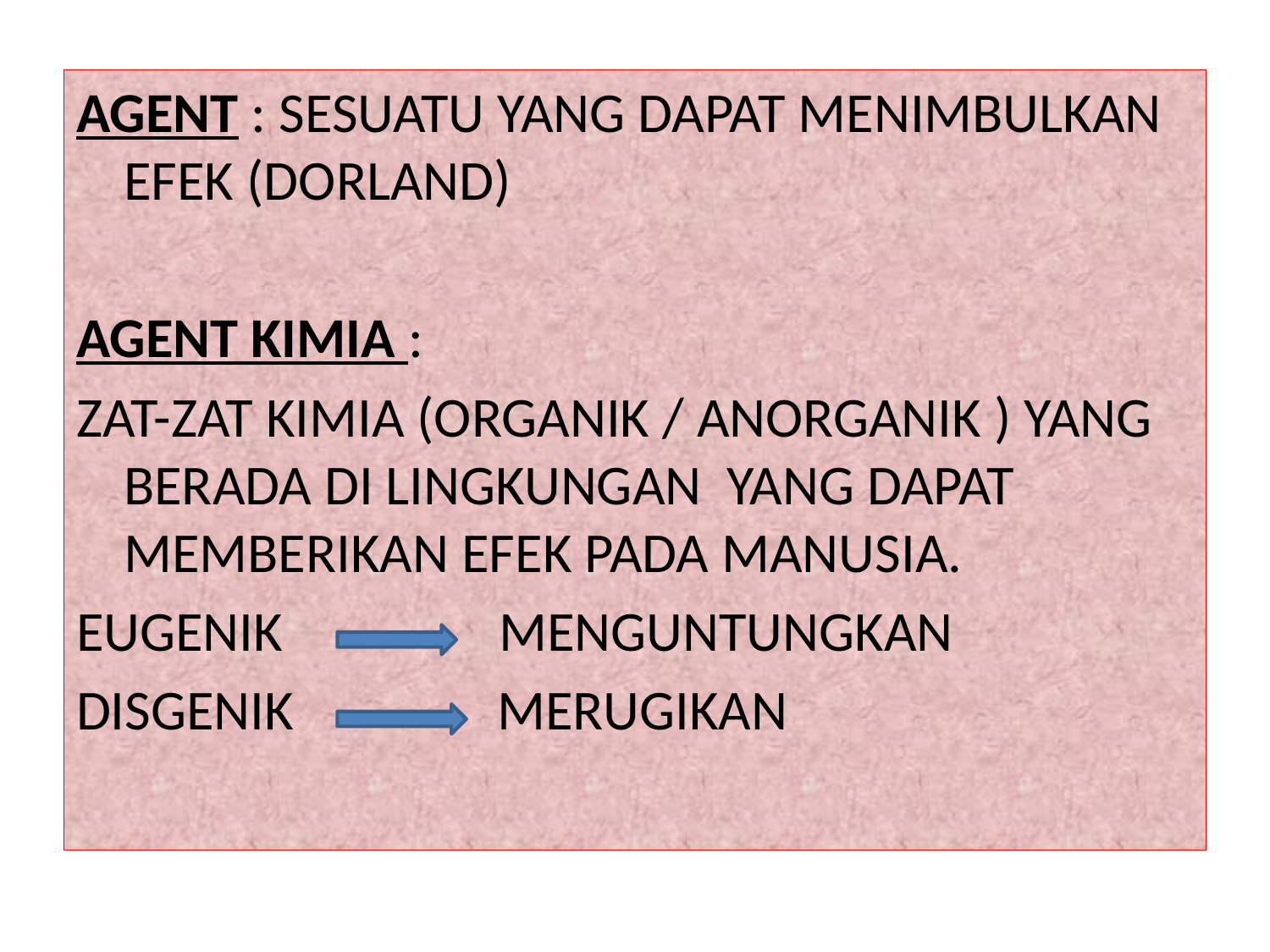

AGENT : SESUATU YANG DAPAT MENIMBULKAN EFEK (DORLAND)

AGENT KIMIA :
ZAT-ZAT KIMIA (ORGANIK / ANORGANIK ) YANG BERADA DI LINGKUNGAN  YANG DAPAT MEMBERIKAN EFEK PADA MANUSIA.
EUGENIK                 MENGUNTUNGKAN
DISGENIK                MERUGIKAN